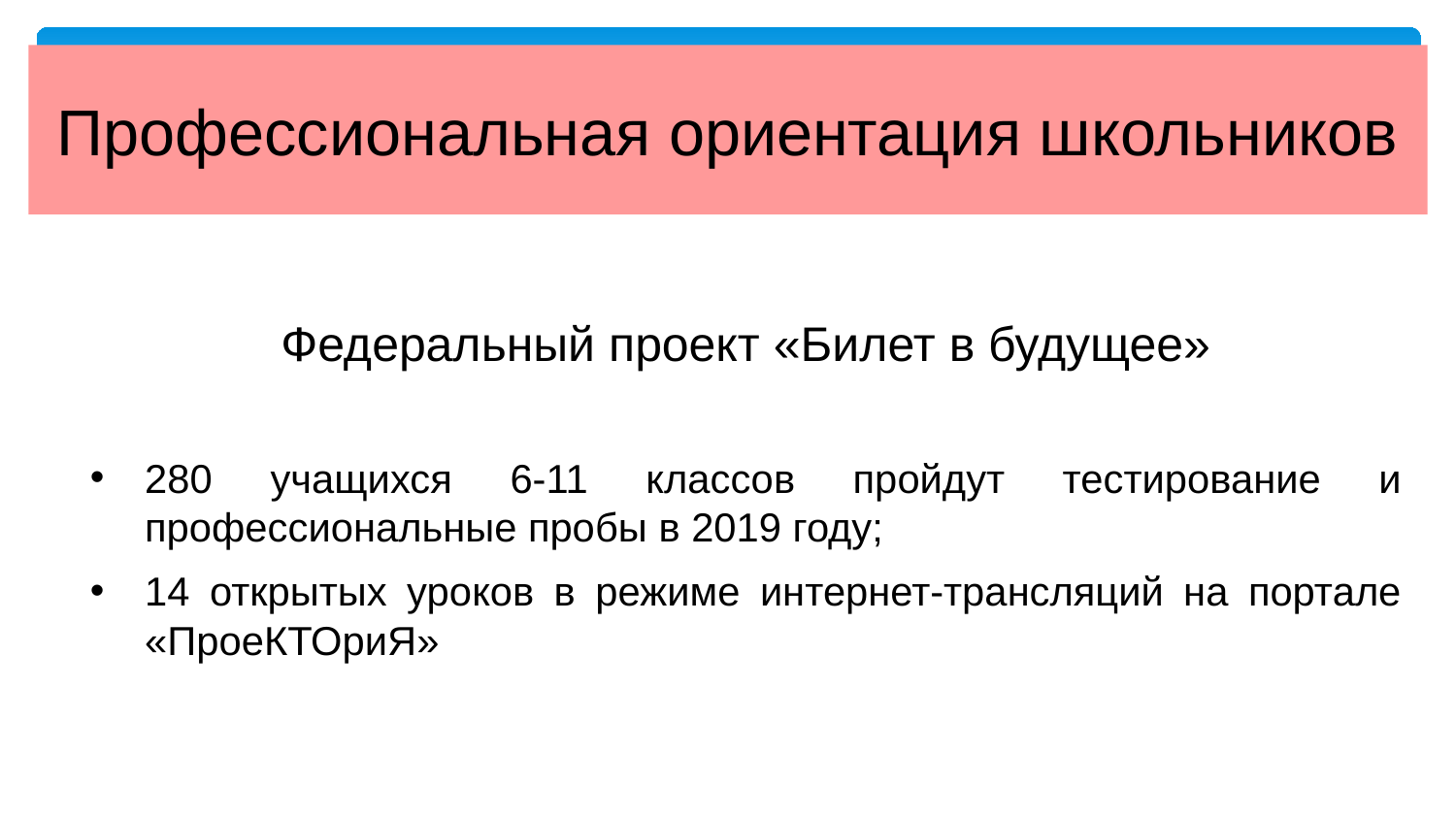

Профессиональная ориентация школьников
Федеральный проект «Билет в будущее»

280 учащихся 6-11 классов пройдут тестирование и профессиональные пробы в 2019 году;
14 открытых уроков в режиме интернет-трансляций на портале «ПроеКТОриЯ»